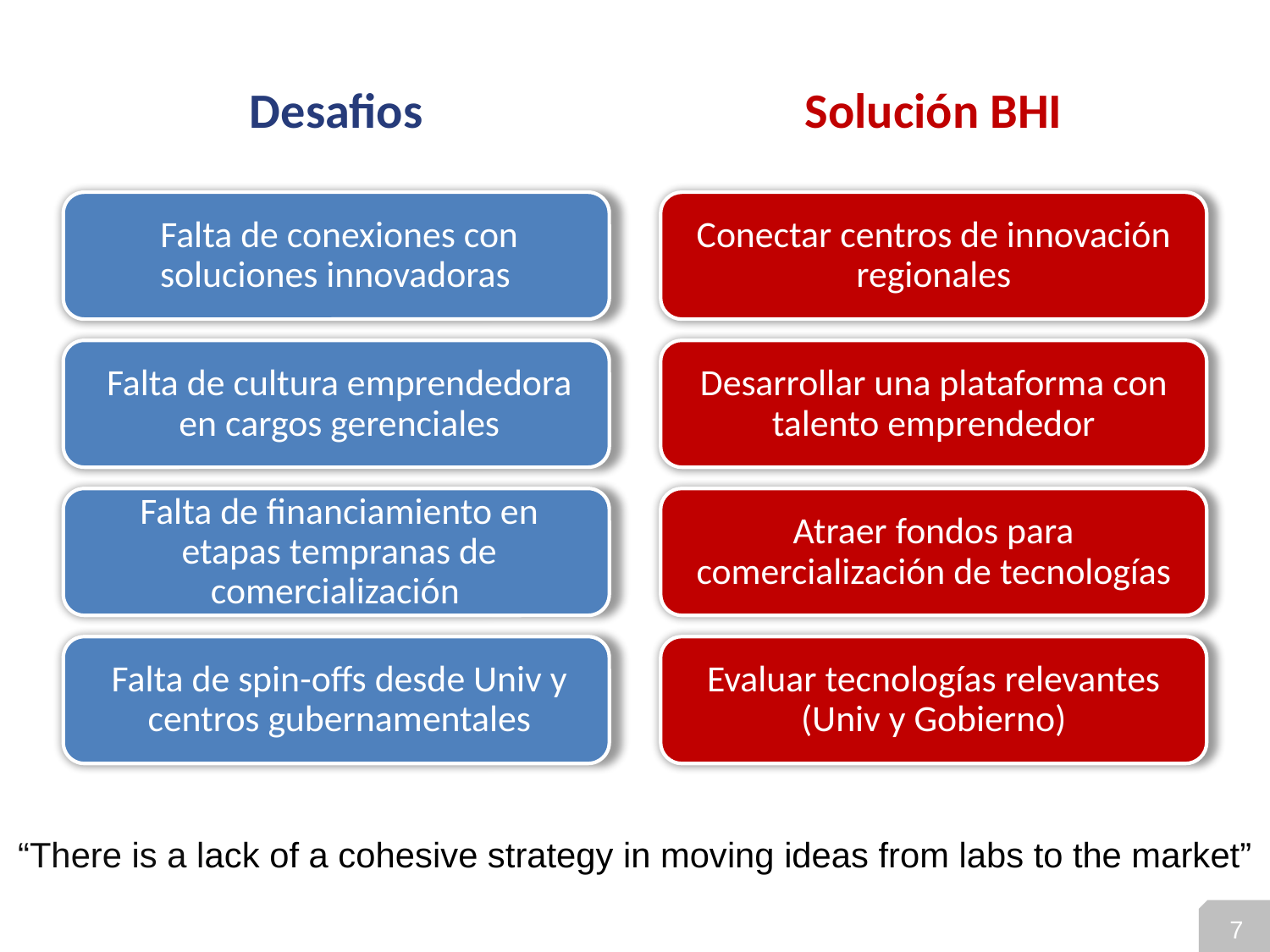

# Desafios
Solución BHI
Falta de conexiones con soluciones innovadoras
Falta de cultura emprendedora en cargos gerenciales
Falta de financiamiento en etapas tempranas de comercialización
Falta de spin-offs desde Univ y centros gubernamentales
Conectar centros de innovación regionales
Desarrollar una plataforma con talento emprendedor
Atraer fondos para comercialización de tecnologías
Evaluar tecnologías relevantes (Univ y Gobierno)
“There is a lack of a cohesive strategy in moving ideas from labs to the market”